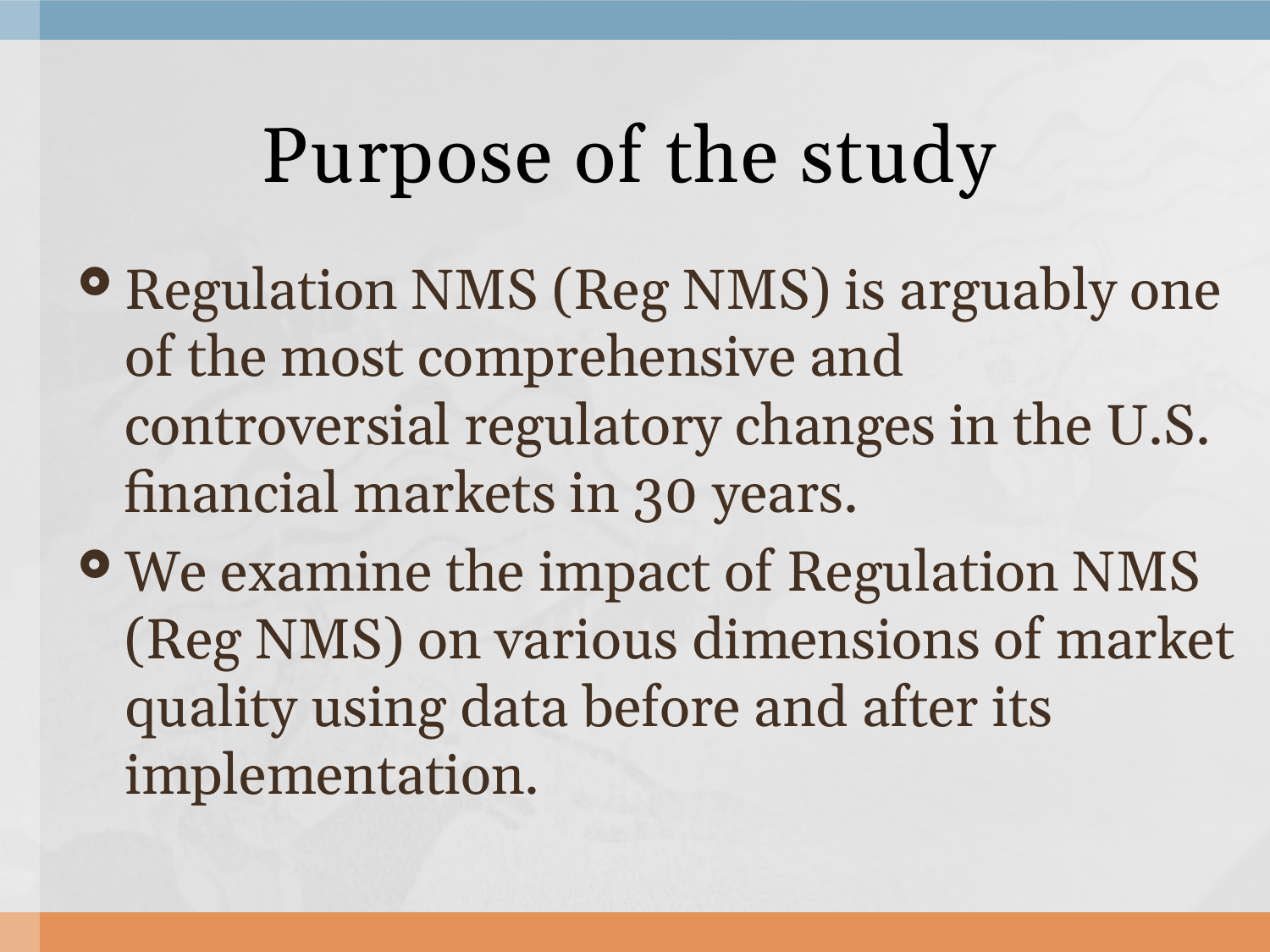

# Purpose of the study
Regulation NMS (Reg NMS) is arguably one of the most comprehensive and controversial regulatory changes in the U.S. financial markets in 30 years.
We examine the impact of Regulation NMS (Reg NMS) on various dimensions of market quality using data before and after its implementation.